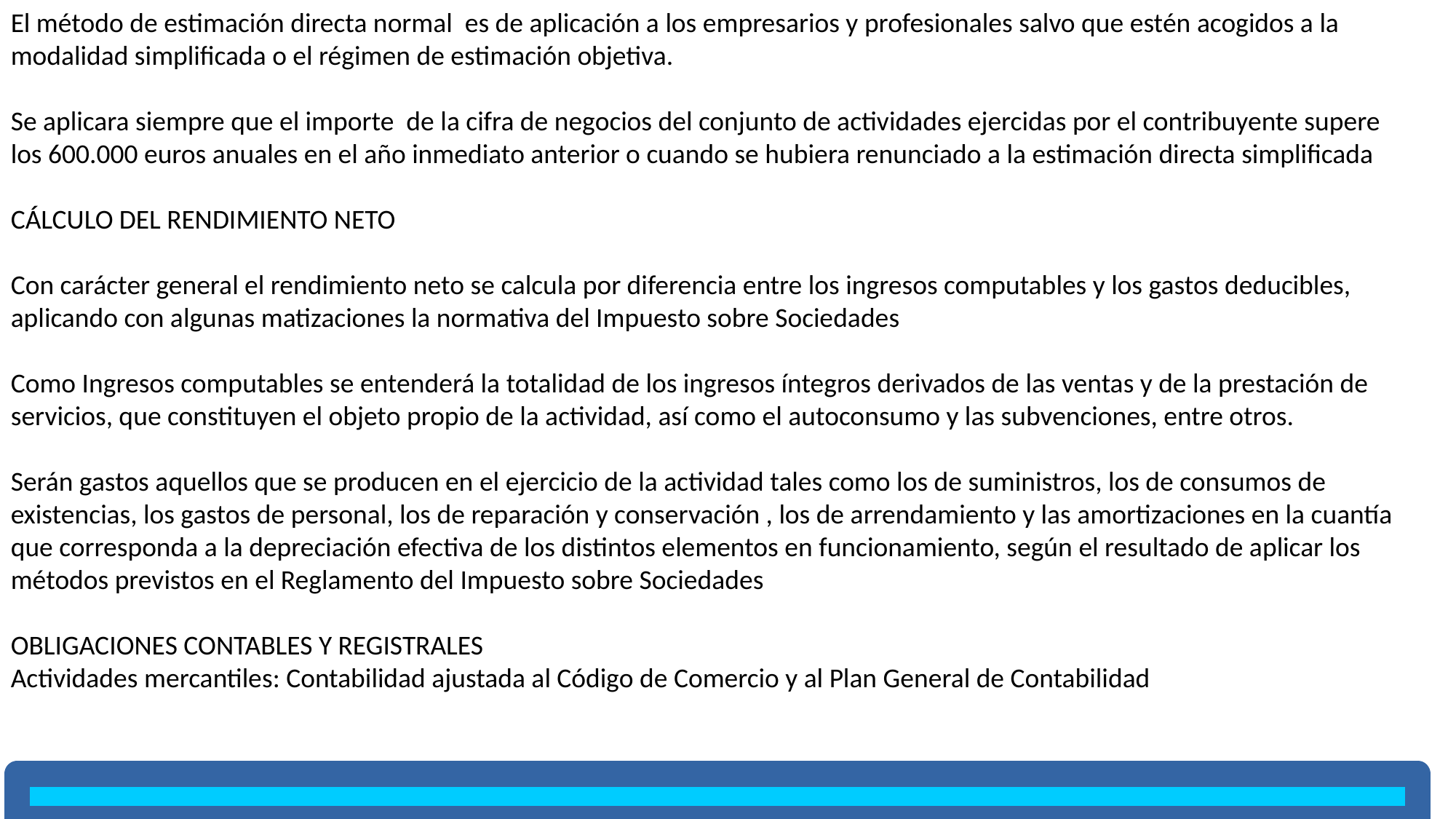

El método de estimación directa normal  es de aplicación a los empresarios y profesionales salvo que estén acogidos a la modalidad simplificada o el régimen de estimación objetiva.

Se aplicara siempre que el importe  de la cifra de negocios del conjunto de actividades ejercidas por el contribuyente supere  los 600.000 euros anuales en el año inmediato anterior o cuando se hubiera renunciado a la estimación directa simplificada

CÁLCULO DEL RENDIMIENTO NETO

Con carácter general el rendimiento neto se calcula por diferencia entre los ingresos computables y los gastos deducibles, aplicando con algunas matizaciones la normativa del Impuesto sobre Sociedades

Como Ingresos computables se entenderá la totalidad de los ingresos íntegros derivados de las ventas y de la prestación de servicios, que constituyen el objeto propio de la actividad, así como el autoconsumo y las subvenciones, entre otros.

Serán gastos aquellos que se producen en el ejercicio de la actividad tales como los de suministros, los de consumos de existencias, los gastos de personal, los de reparación y conservación , los de arrendamiento y las amortizaciones en la cuantía que corresponda a la depreciación efectiva de los distintos elementos en funcionamiento, según el resultado de aplicar los métodos previstos en el Reglamento del Impuesto sobre Sociedades

OBLIGACIONES CONTABLES Y REGISTRALES
Actividades mercantiles: Contabilidad ajustada al Código de Comercio y al Plan General de Contabilidad